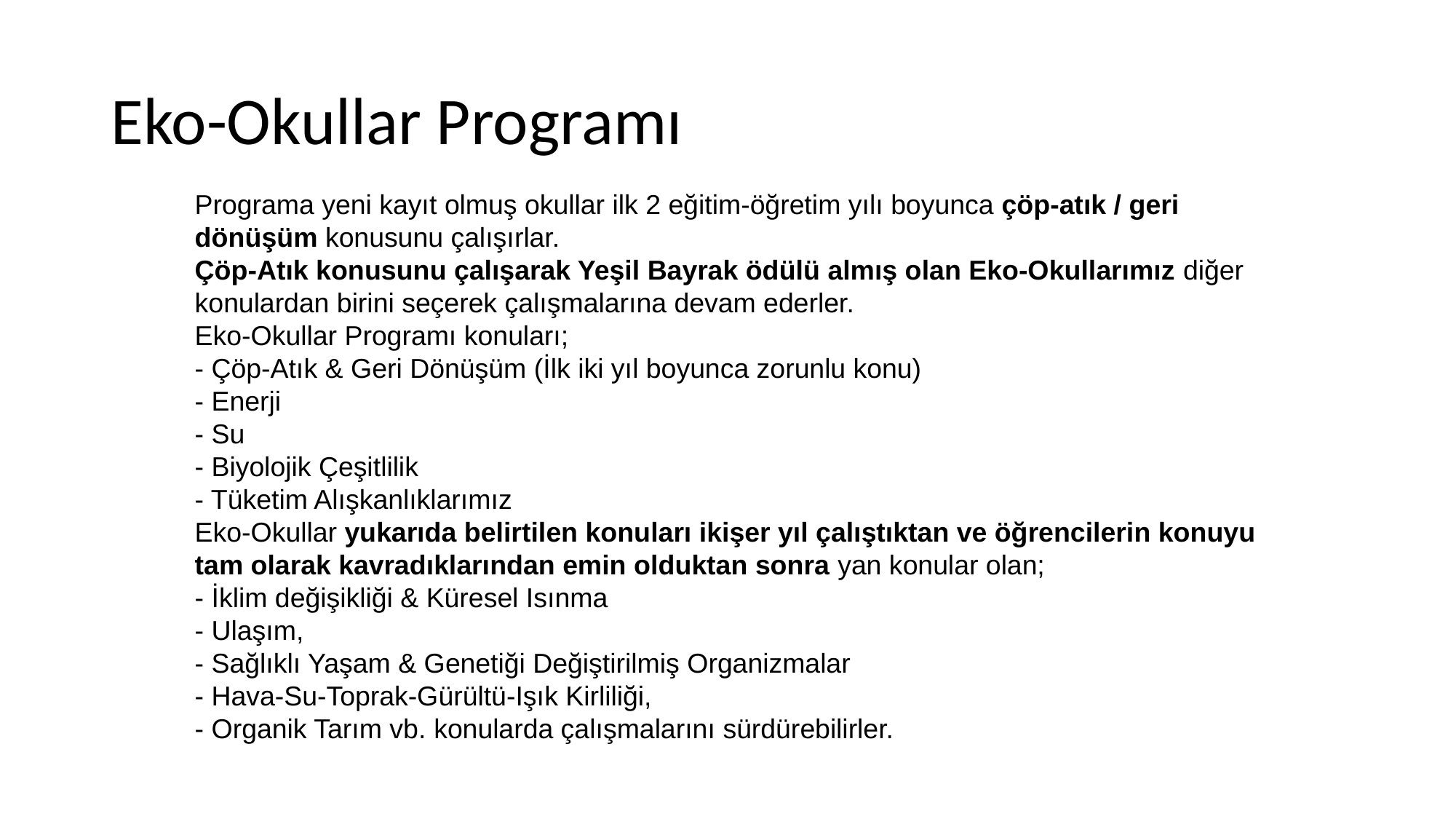

# Eko-Okullar Programı
Programa yeni kayıt olmuş okullar ilk 2 eğitim-öğretim yılı boyunca çöp-atık / geri dönüşüm konusunu çalışırlar.
Çöp-Atık konusunu çalışarak Yeşil Bayrak ödülü almış olan Eko-Okullarımız diğer konulardan birini seçerek çalışmalarına devam ederler.
Eko-Okullar Programı konuları;
- Çöp-Atık & Geri Dönüşüm (İlk iki yıl boyunca zorunlu konu)
- Enerji
- Su
- Biyolojik Çeşitlilik
- Tüketim Alışkanlıklarımız
Eko-Okullar yukarıda belirtilen konuları ikişer yıl çalıştıktan ve öğrencilerin konuyu tam olarak kavradıklarından emin olduktan sonra yan konular olan;
- İklim değişikliği & Küresel Isınma
- Ulaşım,
- Sağlıklı Yaşam & Genetiği Değiştirilmiş Organizmalar
- Hava-Su-Toprak-Gürültü-Işık Kirliliği,
- Organik Tarım vb. konularda çalışmalarını sürdürebilirler.